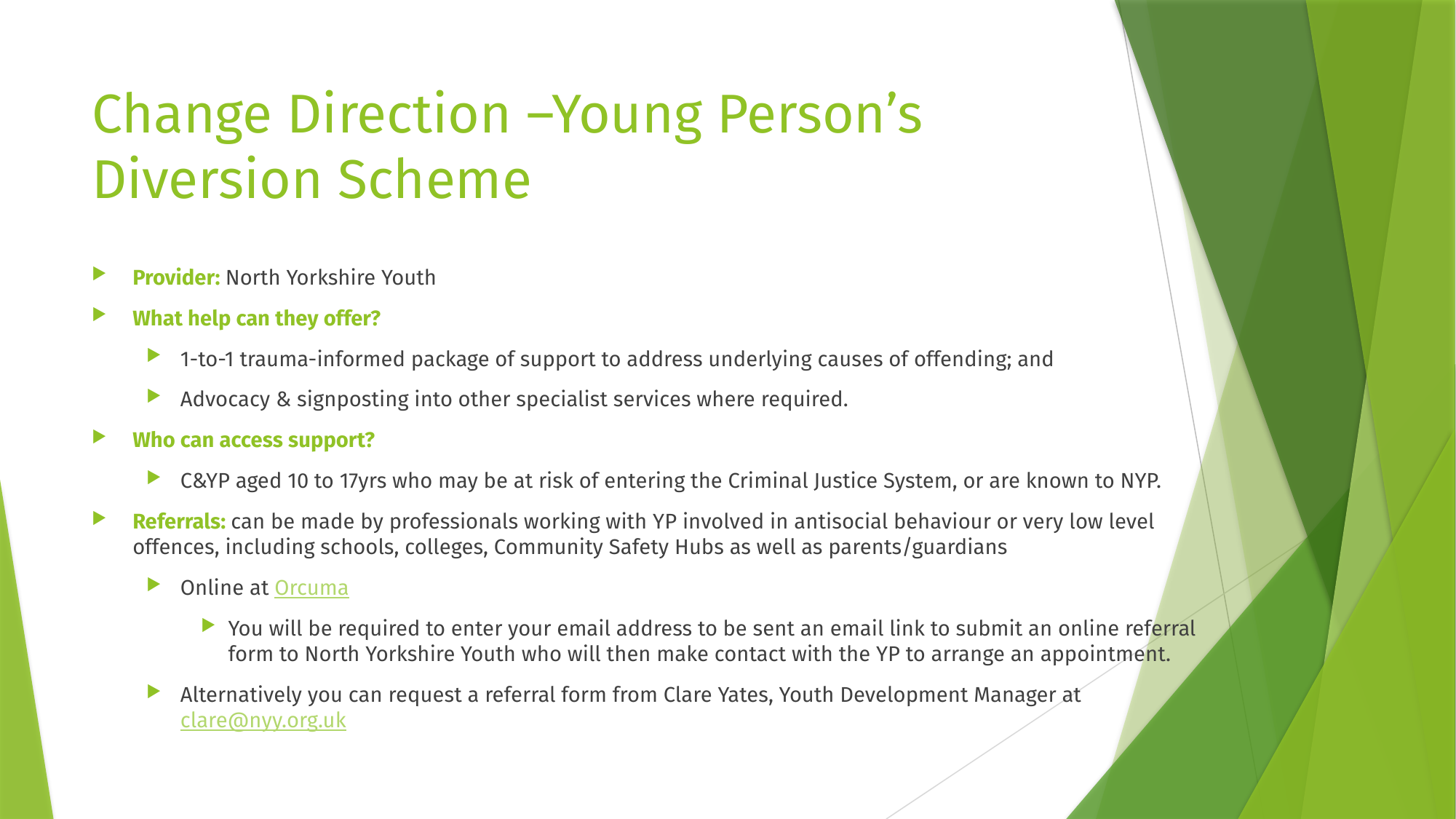

# Change Direction –Young Person’s Diversion Scheme
Provider: North Yorkshire Youth
What help can they offer?
1-to-1 trauma-informed package of support to address underlying causes of offending; and
Advocacy & signposting into other specialist services where required.
Who can access support?
C&YP aged 10 to 17yrs who may be at risk of entering the Criminal Justice System, or are known to NYP.
Referrals: can be made by professionals working with YP involved in antisocial behaviour or very low level offences, including schools, colleges, Community Safety Hubs as well as parents/guardians
Online at Orcuma
You will be required to enter your email address to be sent an email link to submit an online referral form to North Yorkshire Youth who will then make contact with the YP to arrange an appointment.
Alternatively you can request a referral form from Clare Yates, Youth Development Manager at clare@nyy.org.uk